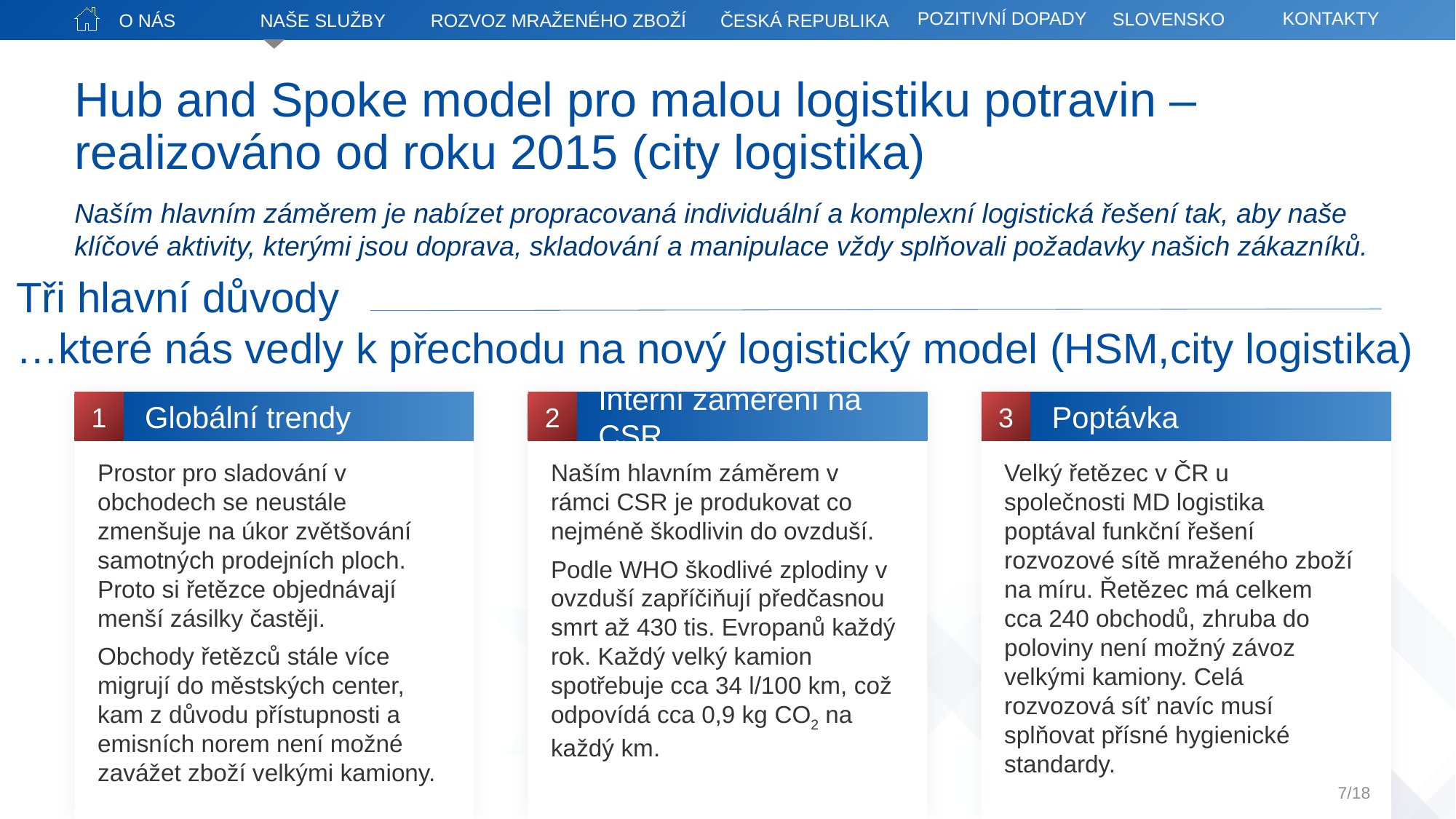

# Hub and Spoke model pro malou logistiku potravin – realizováno od roku 2015 (city logistika)
Naším hlavním záměrem je nabízet propracovaná individuální a komplexní logistická řešení tak, aby naše klíčové aktivity, kterými jsou doprava, skladování a manipulace vždy splňovali požadavky našich zákazníků.
Tři hlavní důvody
…které nás vedly k přechodu na nový logistický model (HSM,city logistika)

1
Globální trendy
Prostor pro sladování v obchodech se neustále zmenšuje na úkor zvětšování samotných prodejních ploch. Proto si řetězce objednávají menší zásilky častěji.
Obchody řetězců stále více migrují do městských center, kam z důvodu přístupnosti a emisních norem není možné zavážet zboží velkými kamiony.

2
Interní zaměření na CSR
Naším hlavním záměrem v rámci CSR je produkovat co nejméně škodlivin do ovzduší.
Podle WHO škodlivé zplodiny v ovzduší zapříčiňují předčasnou smrt až 430 tis. Evropanů každý rok. Každý velký kamion spotřebuje cca 34 l/100 km, což odpovídá cca 0,9 kg CO2 na každý km.

3
Poptávka
Velký řetězec v ČR u společnosti MD logistika poptával funkční řešení rozvozové sítě mraženého zboží na míru. Řetězec má celkem cca 240 obchodů, zhruba do poloviny není možný závoz velkými kamiony. Celá rozvozová síť navíc musí splňovat přísné hygienické standardy.
7/18